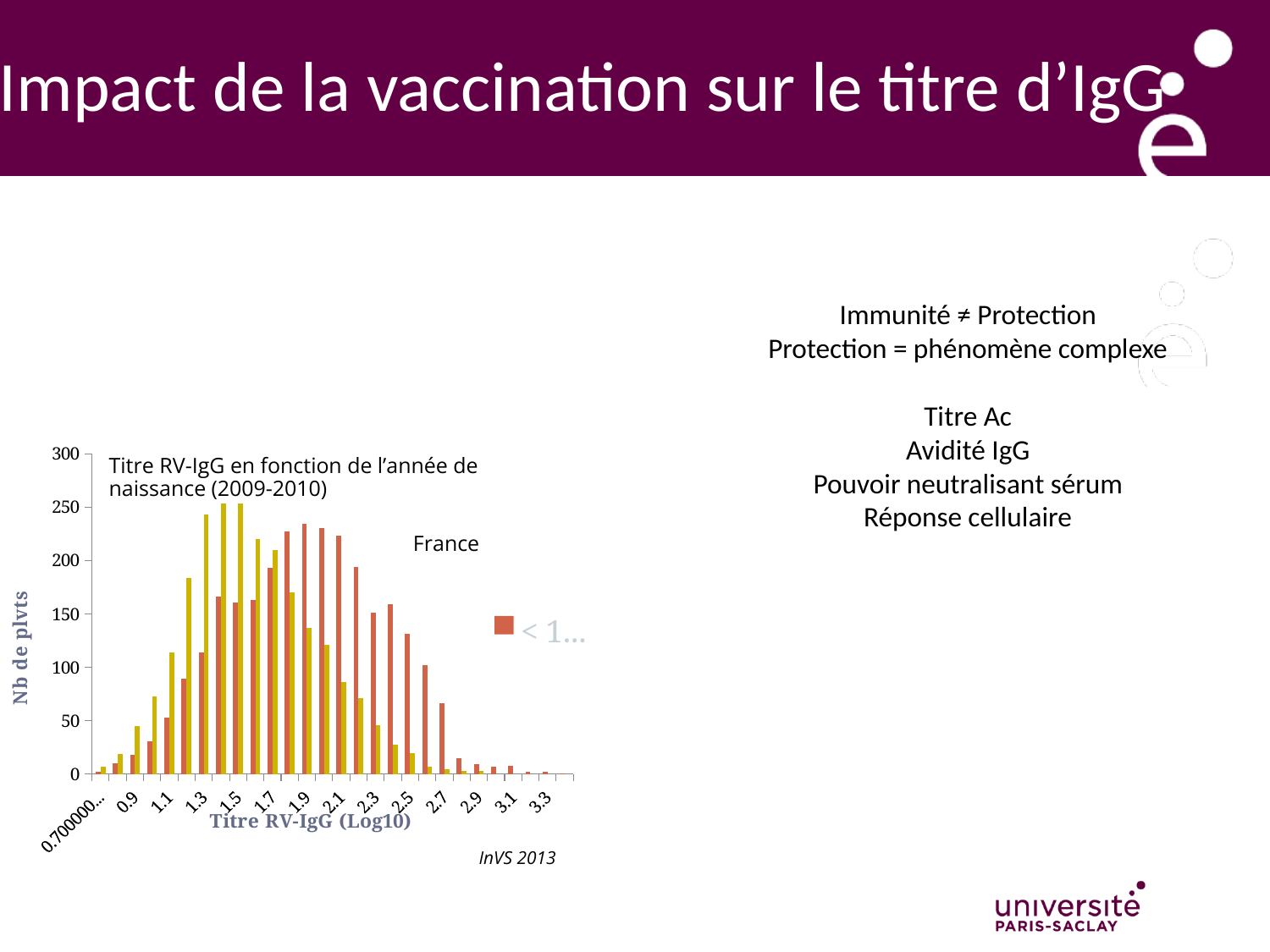

# Impact de la vaccination sur le titre d’IgG
Immunité ≠ Protection
Protection = phénomène complexe

Titre Ac
Avidité IgG
Pouvoir neutralisant sérum
Réponse cellulaire

### Chart

| Category | < 1990 | >= 1990 |
|---|---|---|
| 0.70000000000000062 | 2.0 | 7.0 |
| 0.8 | 10.0 | 19.0 |
| 0.9 | 18.0 | 45.0 |
| 1 | 31.0 | 73.0 |
| 1.1000000000000001 | 53.0 | 114.0 |
| 1.2 | 89.0 | 184.0 |
| 1.3 | 114.0 | 243.0 |
| 1.4 | 166.0 | 253.0 |
| 1.5 | 161.0 | 253.0 |
| 1.6 | 163.0 | 220.0 |
| 1.7000000000000031 | 193.0 | 210.0 |
| 1.8 | 227.0 | 170.0 |
| 1.9 | 234.0 | 137.0 |
| 2 | 230.0 | 121.0 |
| 2.1 | 223.0 | 86.0 |
| 2.2000000000000002 | 194.0 | 71.0 |
| 2.2999999999999998 | 151.0 | 46.0 |
| 2.4 | 159.0 | 28.0 |
| 2.5 | 131.0 | 20.0 |
| 2.6 | 102.0 | 7.0 |
| 2.7 | 66.0 | 5.0 |
| 2.8 | 15.0 | 3.0 |
| 2.9 | 9.0 | 3.0 |
| 3 | 7.0 | None |
| 3.1 | 8.0 | None |
| 3.2 | 2.0 | None |
| 3.3 | 2.0 | None |
| 3.4 | 1.0 | None |
Titre RV-IgG en fonction de l’année de naissance (2009-2010)
France
InVS 2013